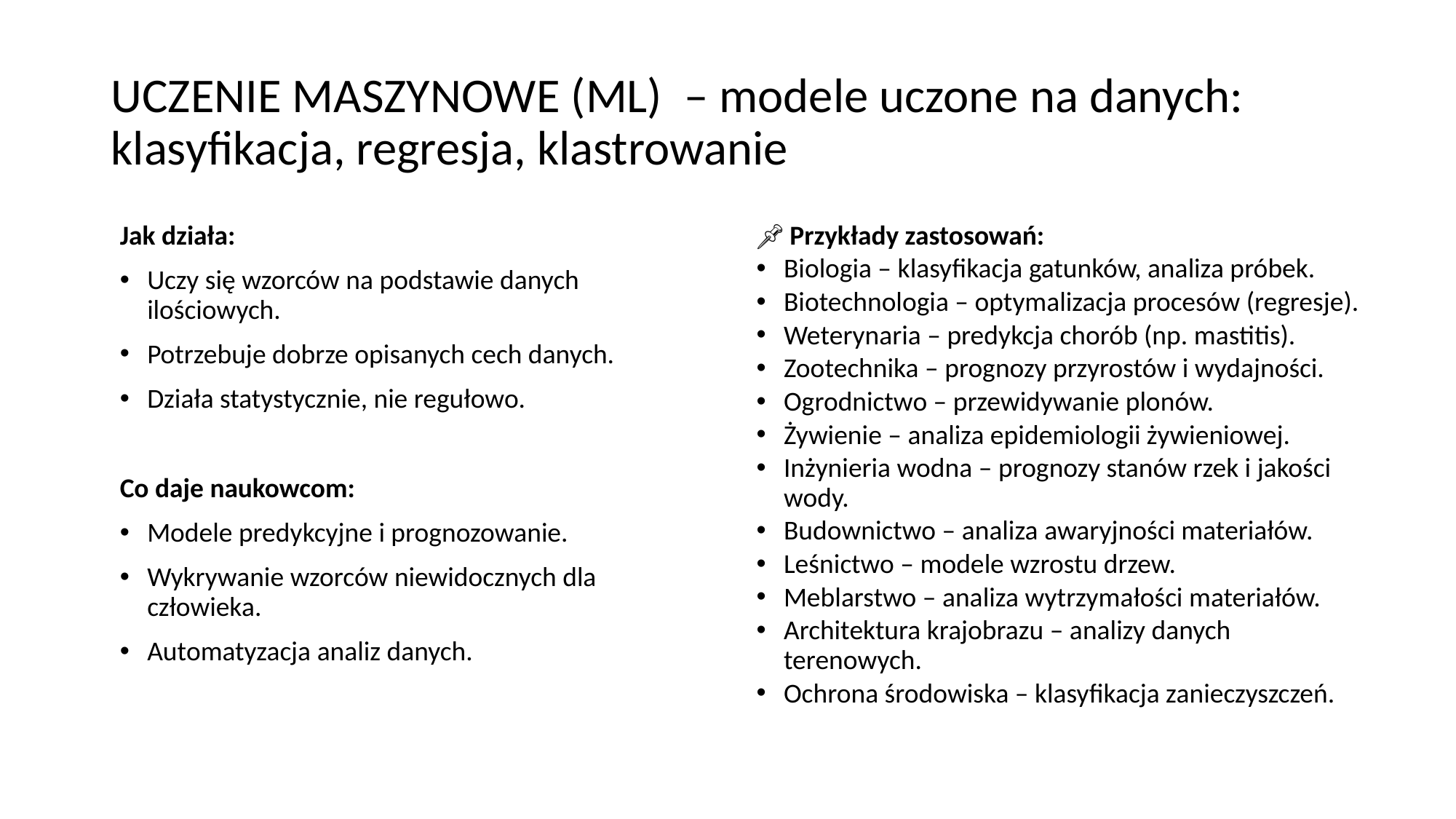

# UCZENIE MASZYNOWE (ML)  – modele uczone na danych: klasyfikacja, regresja, klastrowanie
📌 Przykłady zastosowań:
Biologia – klasyfikacja gatunków, analiza próbek.
Biotechnologia – optymalizacja procesów (regresje).
Weterynaria – predykcja chorób (np. mastitis).
Zootechnika – prognozy przyrostów i wydajności.
Ogrodnictwo – przewidywanie plonów.
Żywienie – analiza epidemiologii żywieniowej.
Inżynieria wodna – prognozy stanów rzek i jakości wody.
Budownictwo – analiza awaryjności materiałów.
Leśnictwo – modele wzrostu drzew.
Meblarstwo – analiza wytrzymałości materiałów.
Architektura krajobrazu – analizy danych terenowych.
Ochrona środowiska – klasyfikacja zanieczyszczeń.

Jak działa:
Uczy się wzorców na podstawie danych ilościowych.
Potrzebuje dobrze opisanych cech danych.
Działa statystycznie, nie regułowo.

Co daje naukowcom:
Modele predykcyjne i prognozowanie.
Wykrywanie wzorców niewidocznych dla człowieka.
Automatyzacja analiz danych.